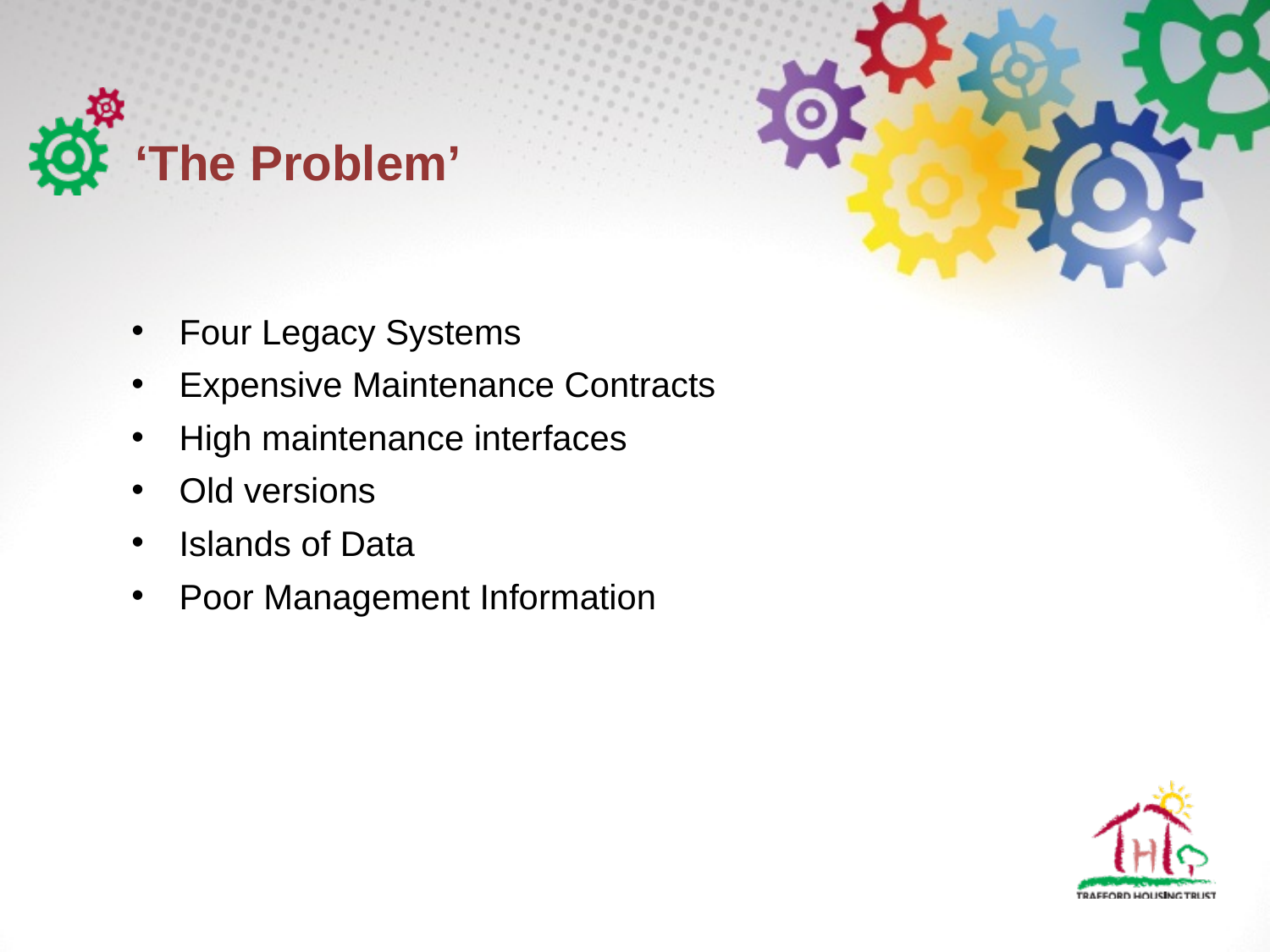

# ‘The Problem’
Four Legacy Systems
Expensive Maintenance Contracts
High maintenance interfaces
Old versions
Islands of Data
Poor Management Information